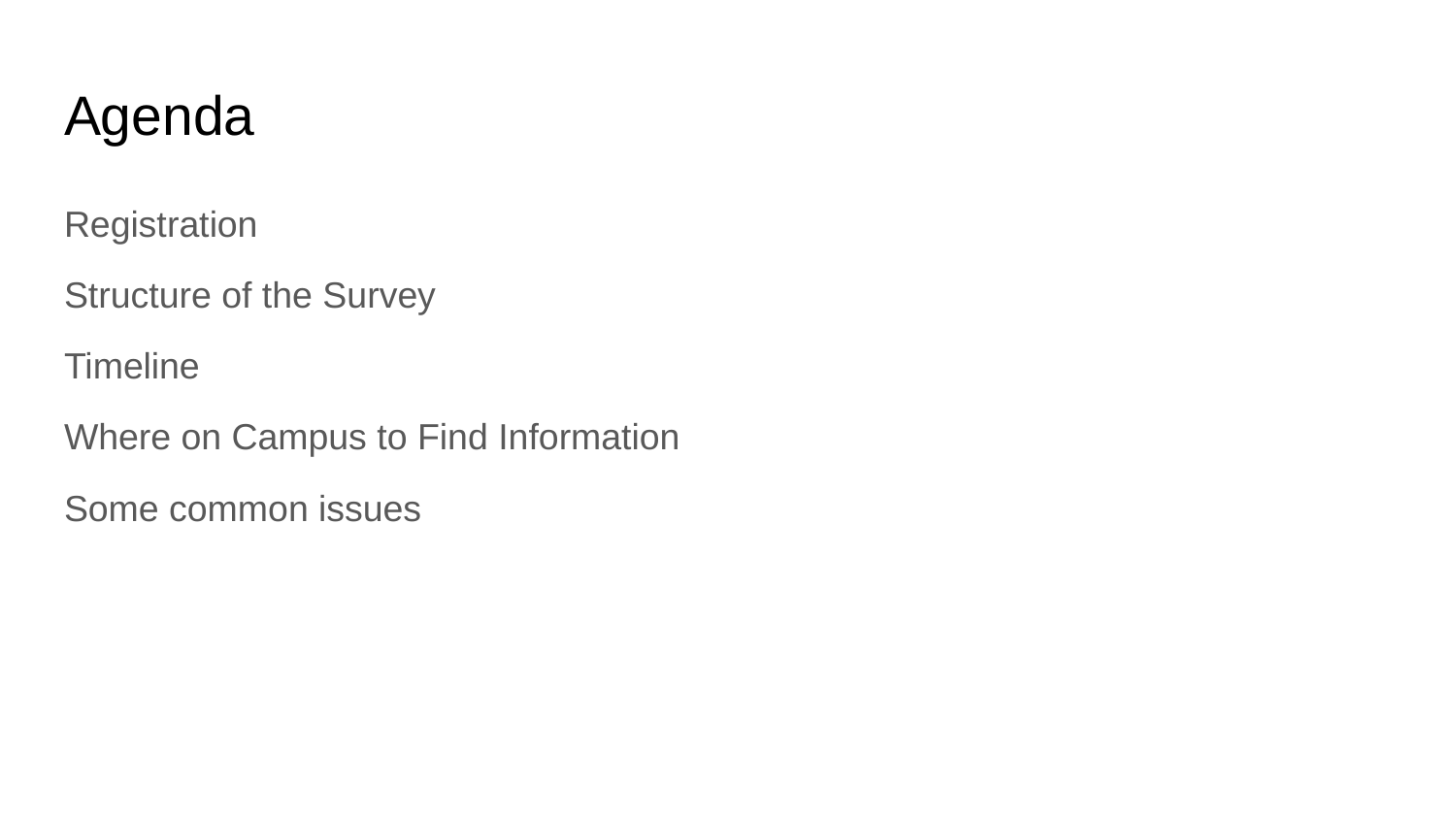

# Agenda
Registration
Structure of the Survey
Timeline
Where on Campus to Find Information
Some common issues